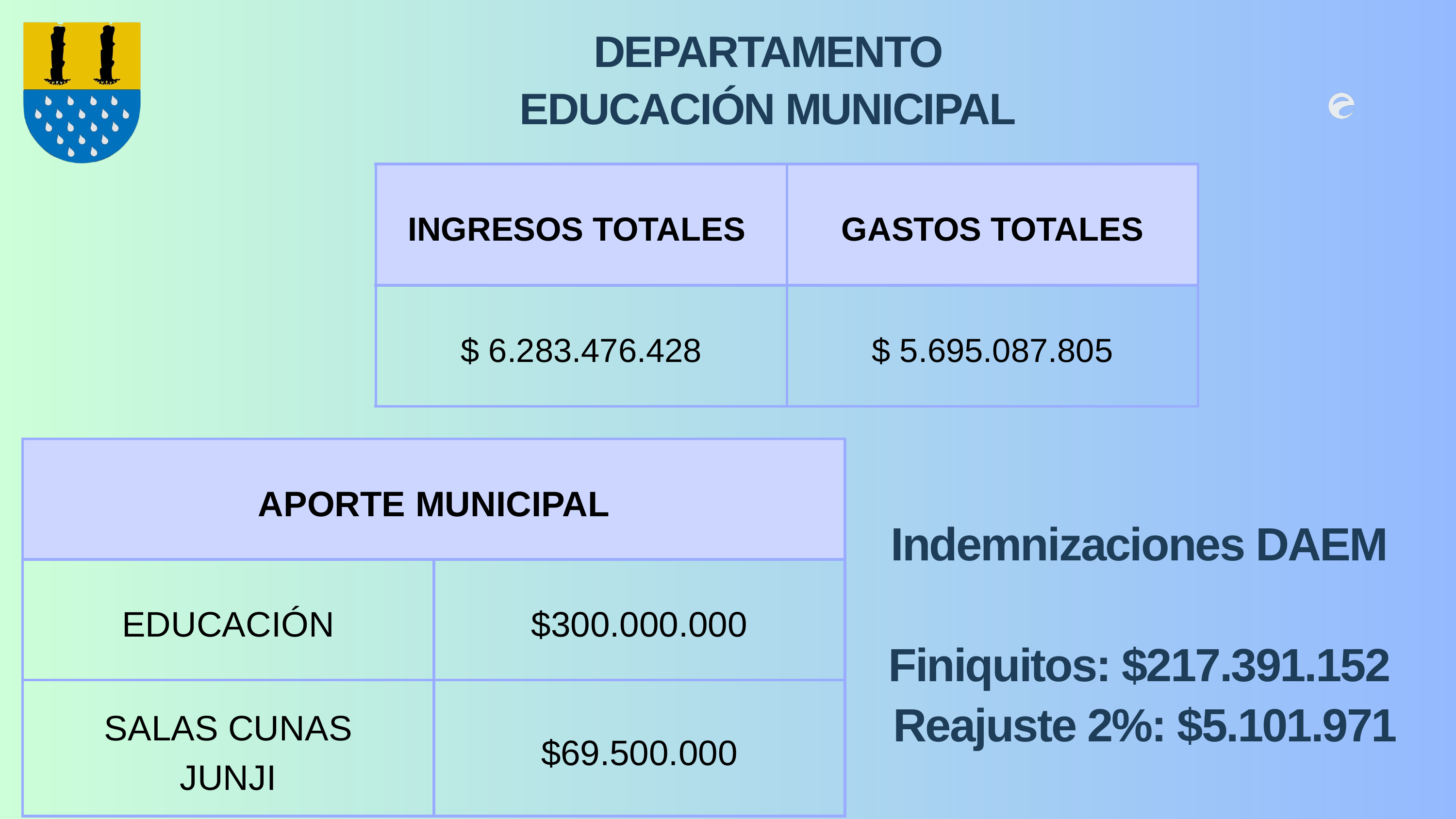

DEPARTAMENTO EDUCACIÓN MUNICIPAL

| INGRESOS TOTALES | GASTOS TOTALES |
| --- | --- |
| $ 6.283.476.428 | $ 5.695.087.805 |
| APORTE MUNICIPAL | APORTE MUNICIPAL |
| --- | --- |
| EDUCACIÓN | $300.000.000 |
| SALAS CUNAS JUNJI | $69.500.000 |
Indemnizaciones DAEM

Finiquitos: $217.391.152
Reajuste 2%: $5.101.971